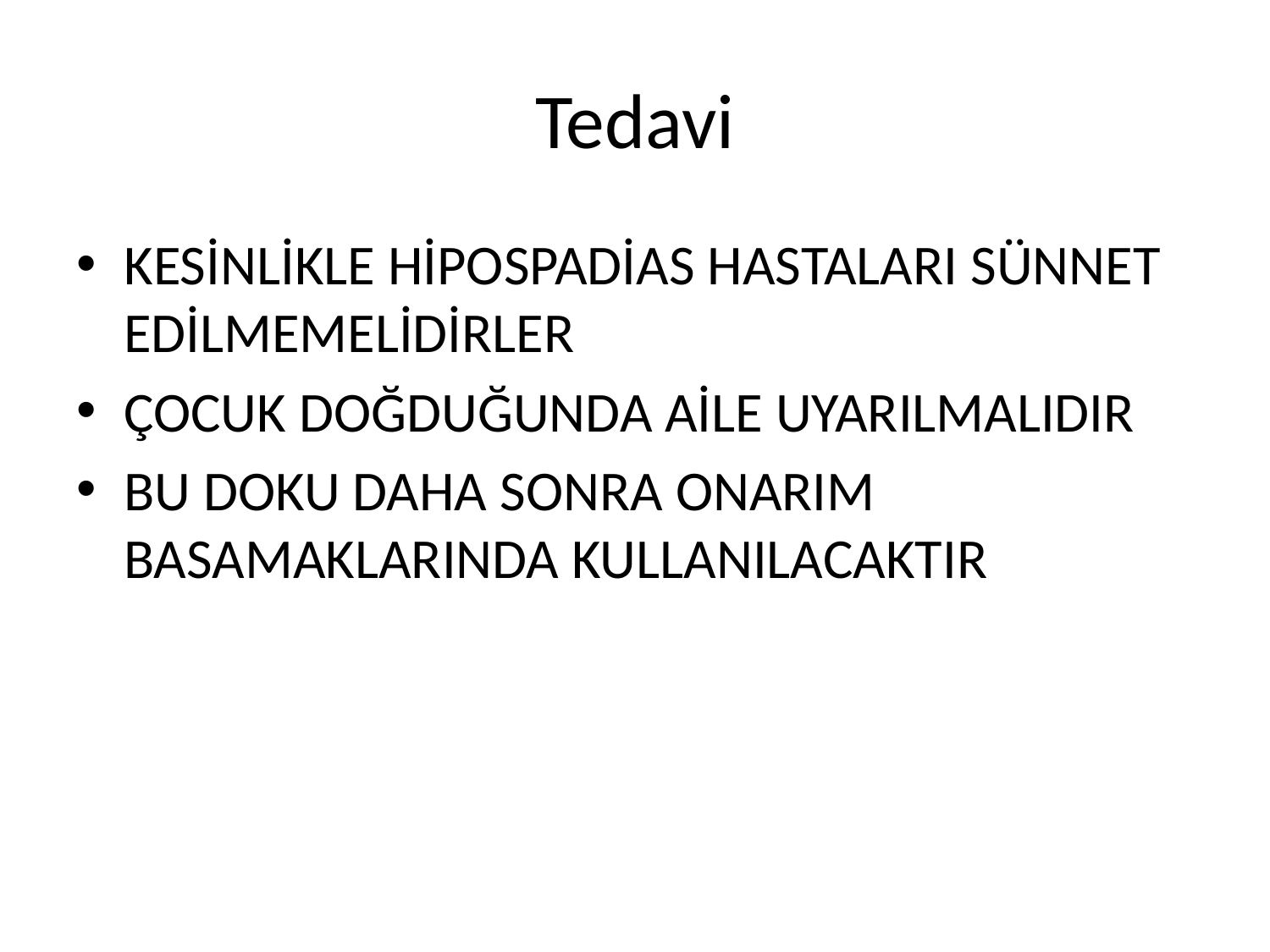

# Tedavi
KESİNLİKLE HİPOSPADİAS HASTALARI SÜNNET EDİLMEMELİDİRLER
ÇOCUK DOĞDUĞUNDA AİLE UYARILMALIDIR
BU DOKU DAHA SONRA ONARIM BASAMAKLARINDA KULLANILACAKTIR